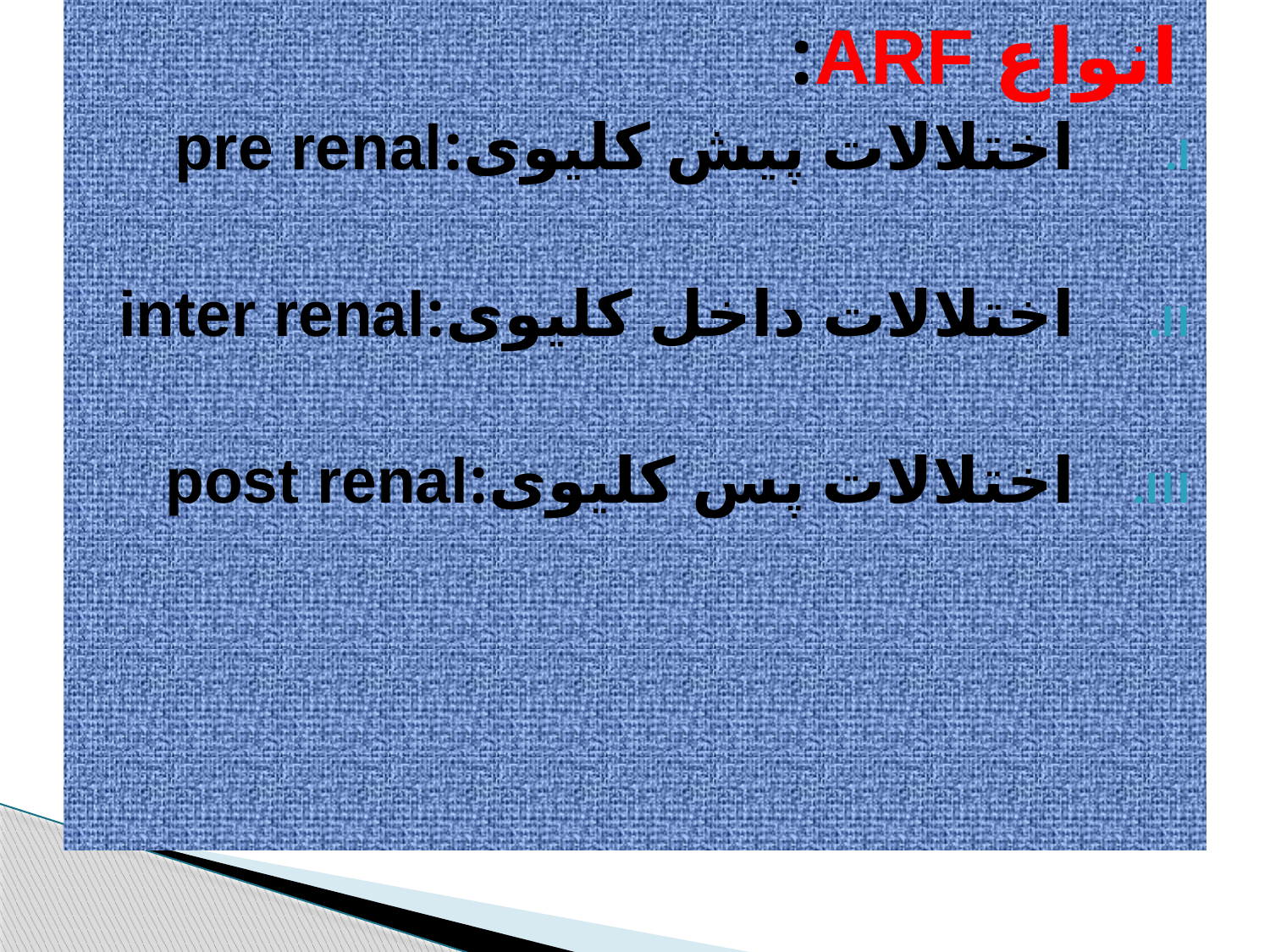

انواع ARF:
اختلالات پیش کلیوی:pre renal

اختلالات داخل کلیوی:inter renal

اختلالات پس کلیوی:post renal

#